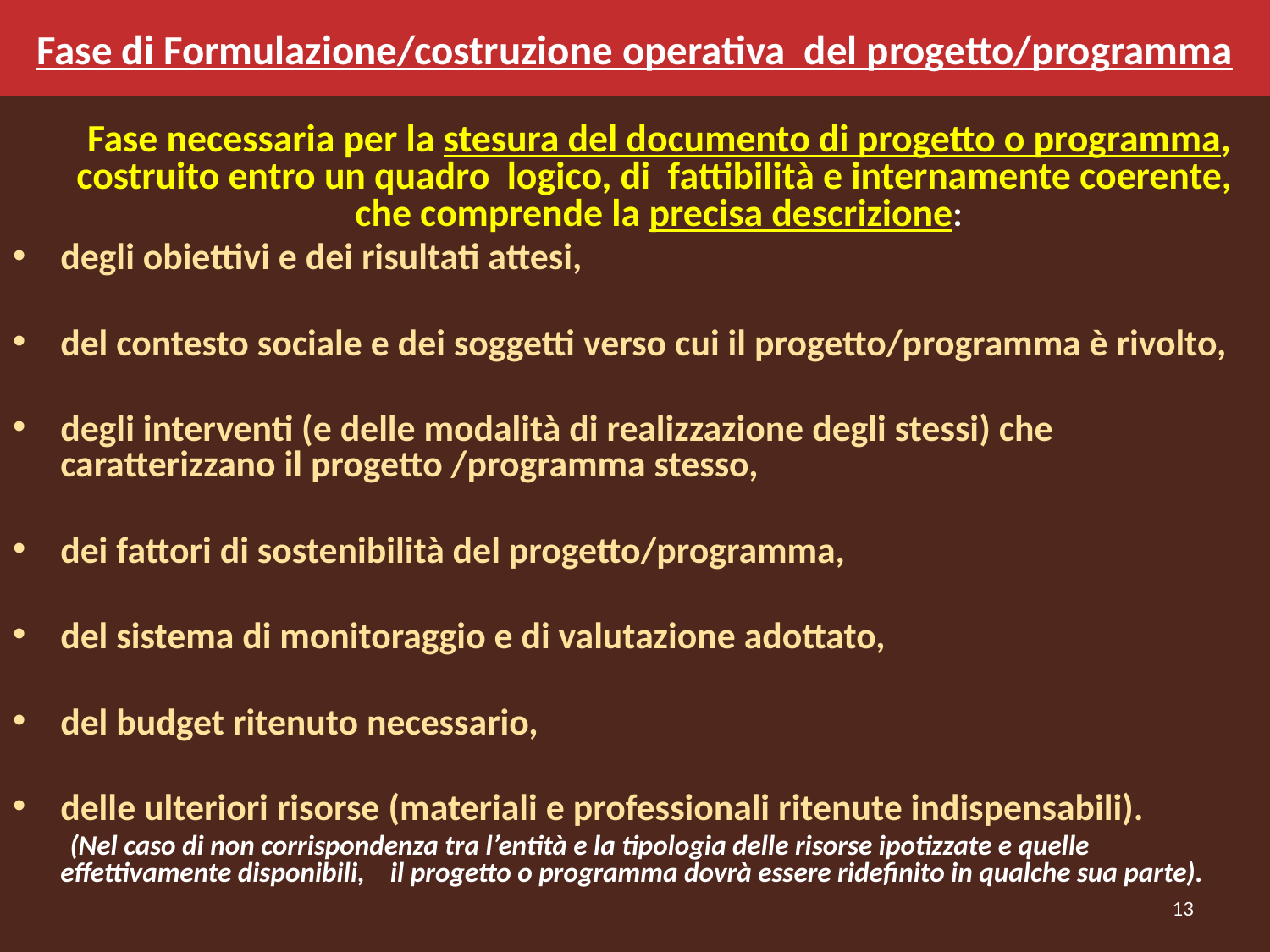

# Fase di Formulazione/costruzione operativa  del progetto/programma
      Fase necessaria per la stesura del documento di progetto o programma, costruito entro un quadro  logico, di  fattibilità e internamente coerente,  che comprende la precisa descrizione:
degli obiettivi e dei risultati attesi,

del contesto sociale e dei soggetti verso cui il progetto/programma è rivolto,

degli interventi (e delle modalità di realizzazione degli stessi) che caratterizzano il progetto /programma stesso,

dei fattori di sostenibilità del progetto/programma,

del sistema di monitoraggio e di valutazione adottato,

del budget ritenuto necessario,

delle ulteriori risorse (materiali e professionali ritenute indispensabili).
         (Nel caso di non corrispondenza tra l’entità e la tipologia delle risorse ipotizzate e quelle effettivamente disponibili,    il progetto o programma dovrà essere ridefinito in qualche sua parte).

13